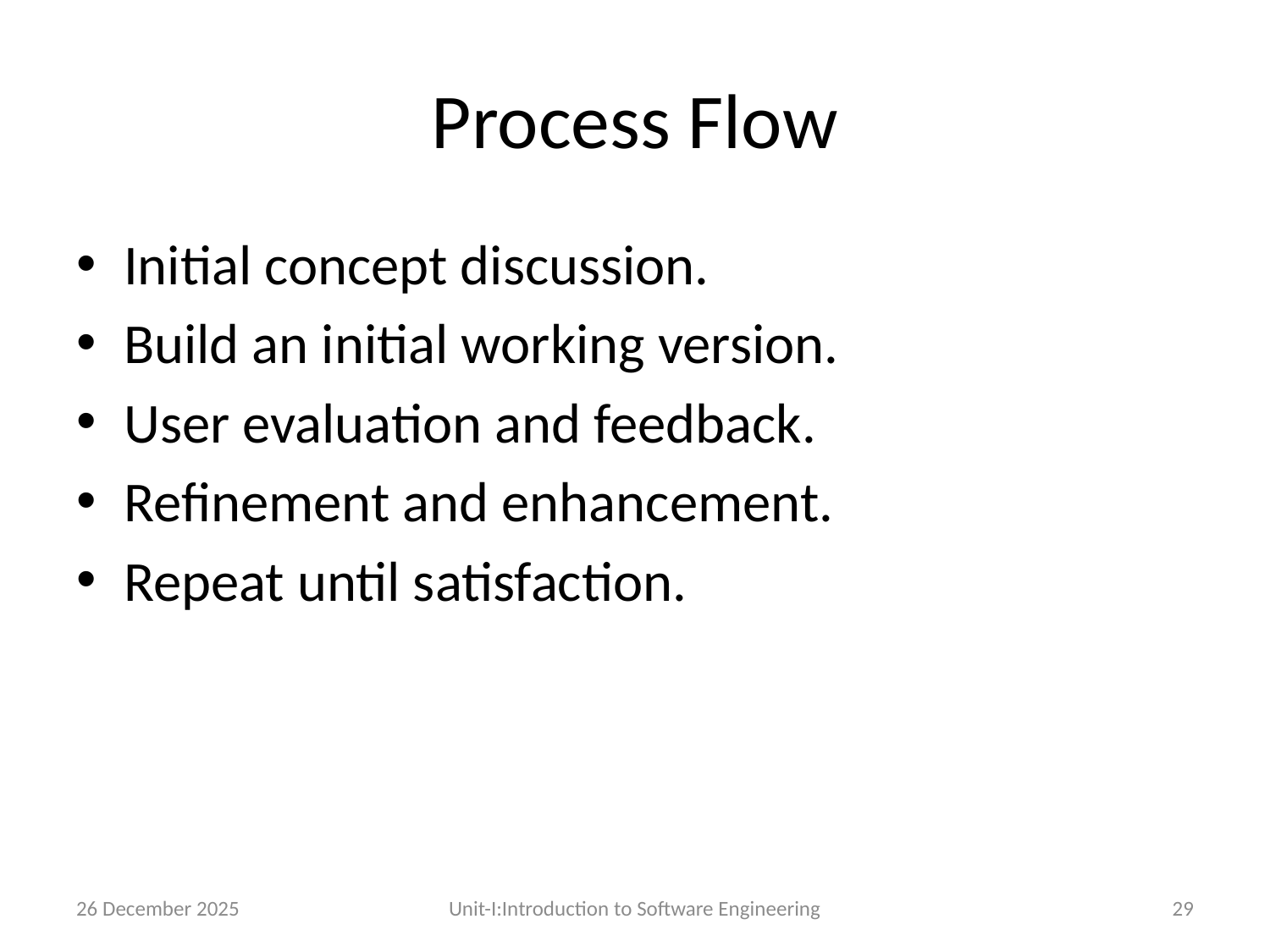

# Process Flow
Initial concept discussion.
Build an initial working version.
User evaluation and feedback.
Refinement and enhancement.
Repeat until satisfaction.
26 December 2025
Unit-I:Introduction to Software Engineering
29